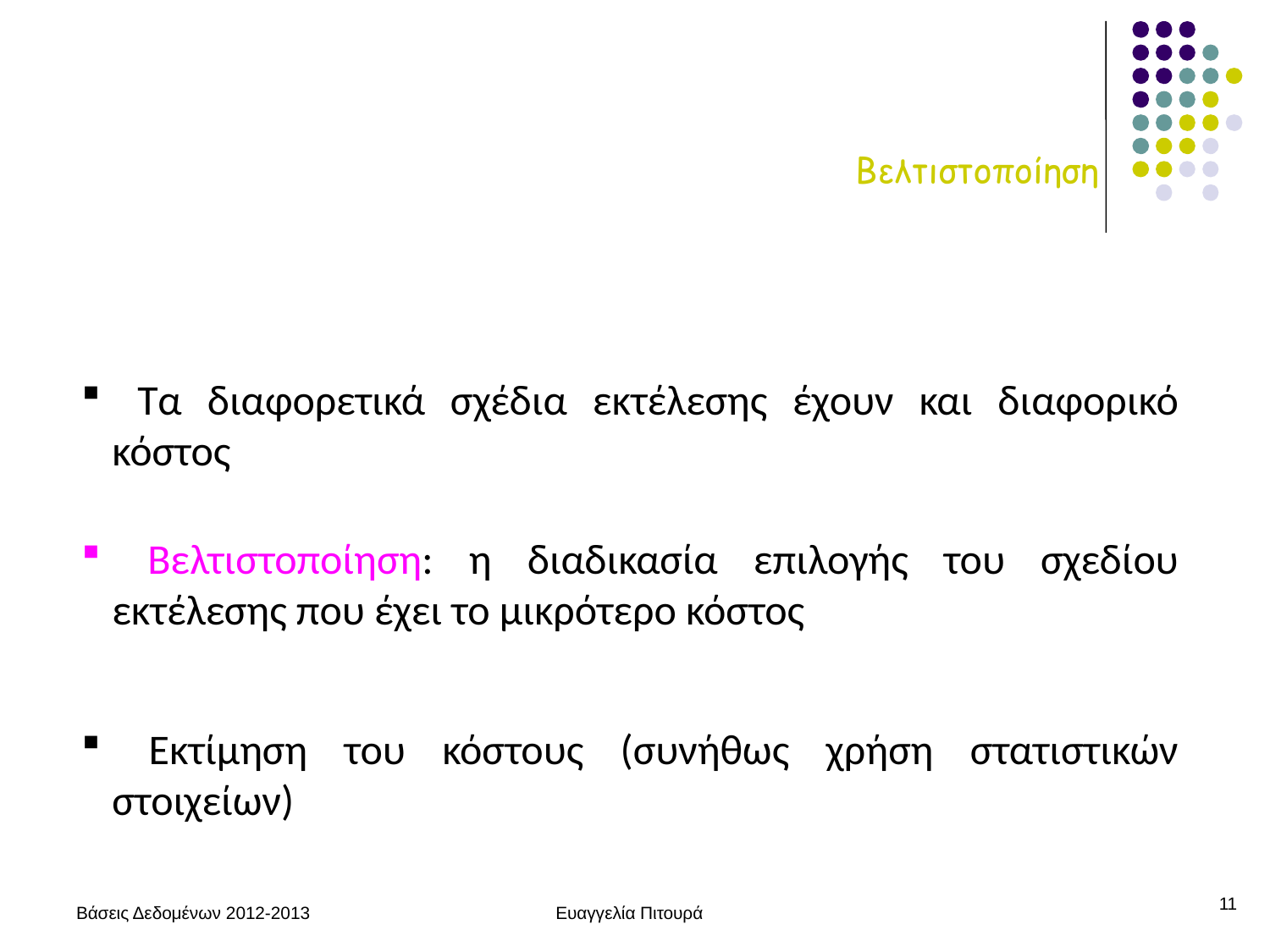

# Βελτιστοποίηση
 Τα διαφορετικά σχέδια εκτέλεσης έχουν και διαφορικό κόστος
 Βελτιστοποίηση: η διαδικασία επιλογής του σχεδίου εκτέλεσης που έχει το μικρότερο κόστος
 Εκτίμηση του κόστους (συνήθως χρήση στατιστικών στοιχείων)
11
Βάσεις Δεδομένων 2012-2013
Ευαγγελία Πιτουρά